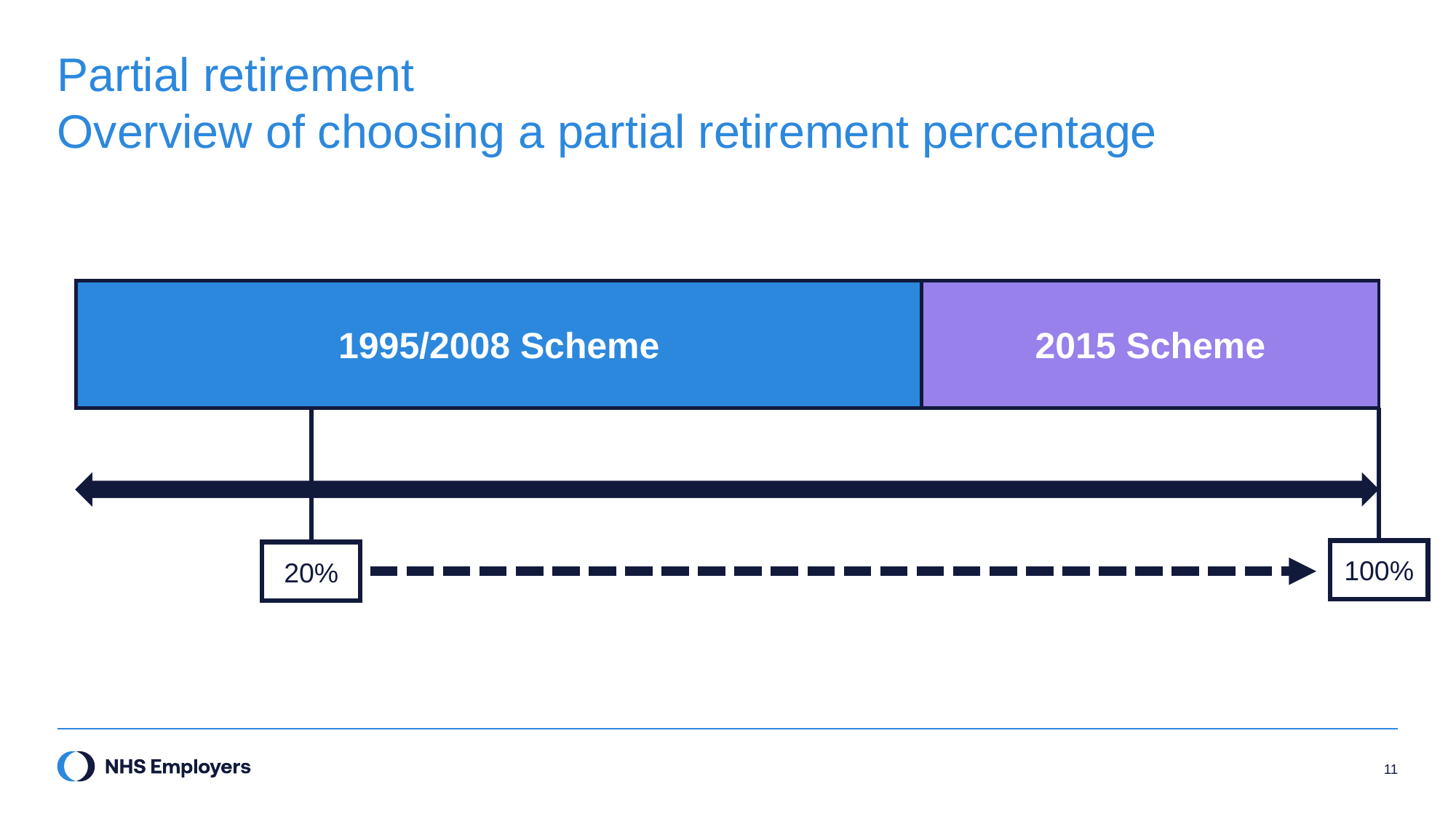

# Partial retirement Overview of choosing a partial retirement percentage
1995/2008 Scheme
2015 Scheme

100%
20%
11